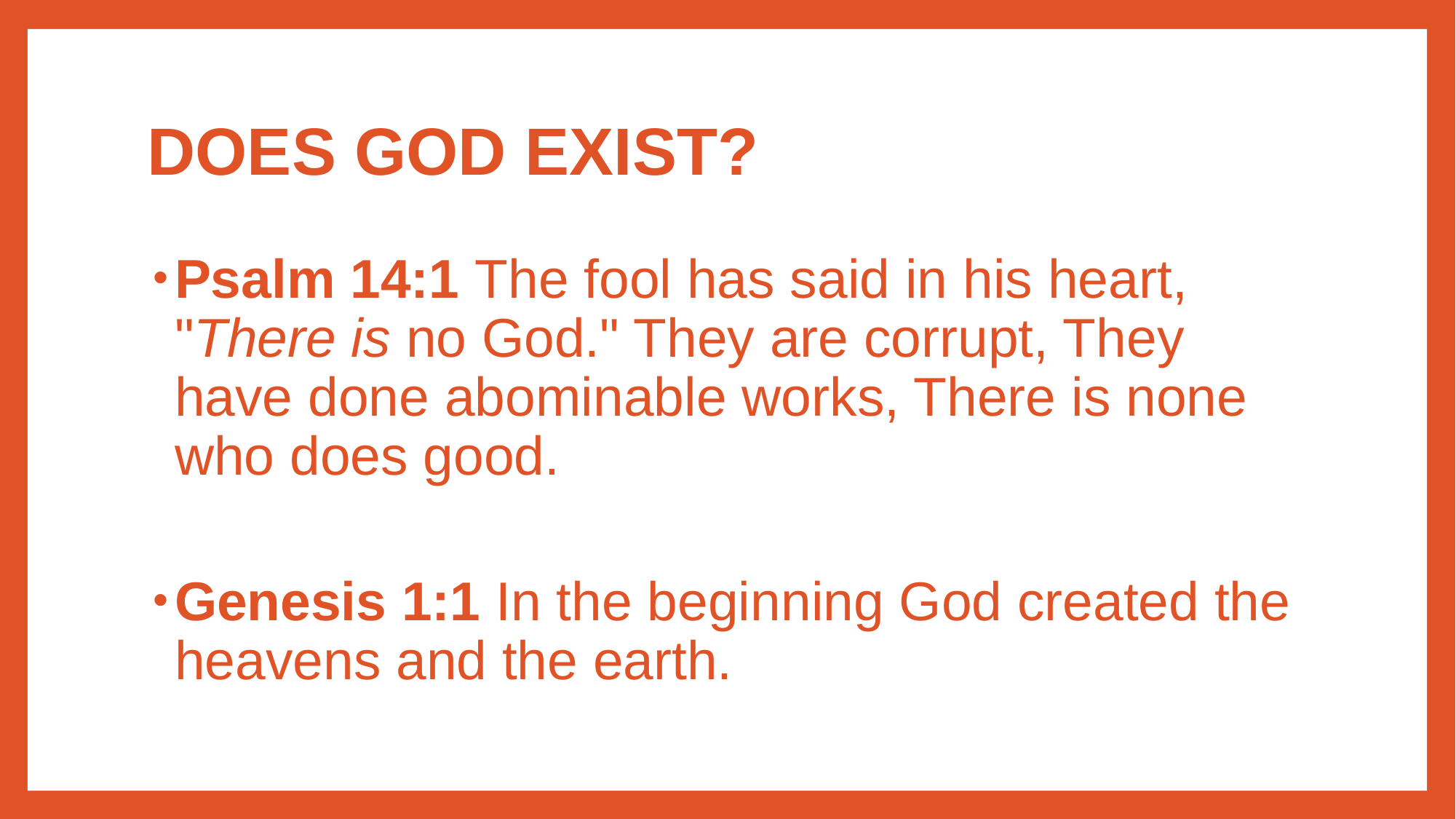

# DOES GOD EXIST?
Psalm 14:1 The fool has said in his heart, "There is no God." They are corrupt, They have done abominable works, There is none who does good.
Genesis 1:1 In the beginning God created the heavens and the earth.